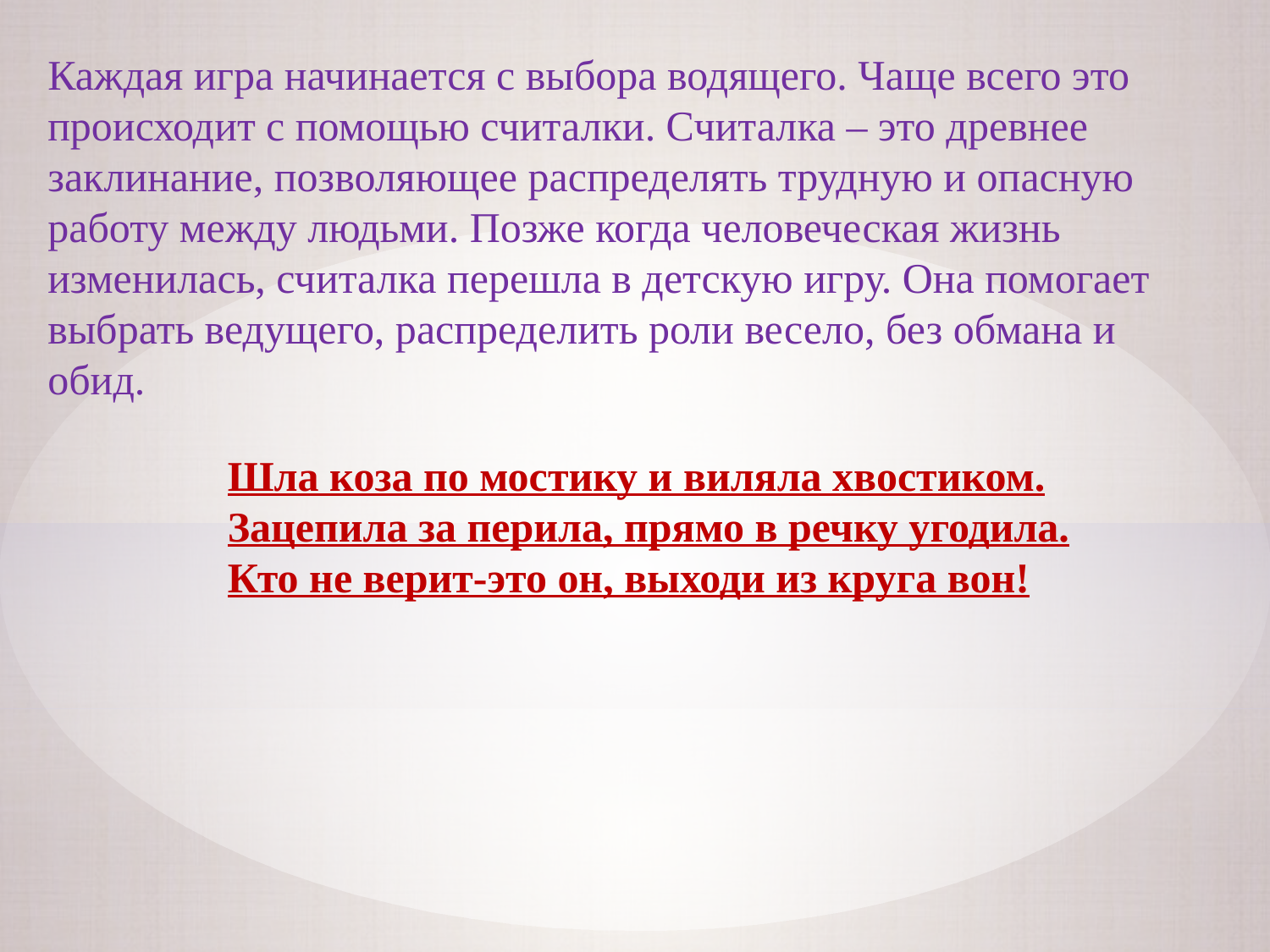

Каждая игра начинается с выбора водящего. Чаще всего это происходит с помощью считалки. Считалка – это древнее заклинание, позволяющее распределять трудную и опасную работу между людьми. Позже когда человеческая жизнь изменилась, считалка перешла в детскую игру. Она помогает выбрать ведущего, распределить роли весело, без обмана и обид.

Шла коза по мостику и виляла хвостиком.
Зацепила за перила, прямо в речку угодила.
Кто не верит-это он, выходи из круга вон!
#